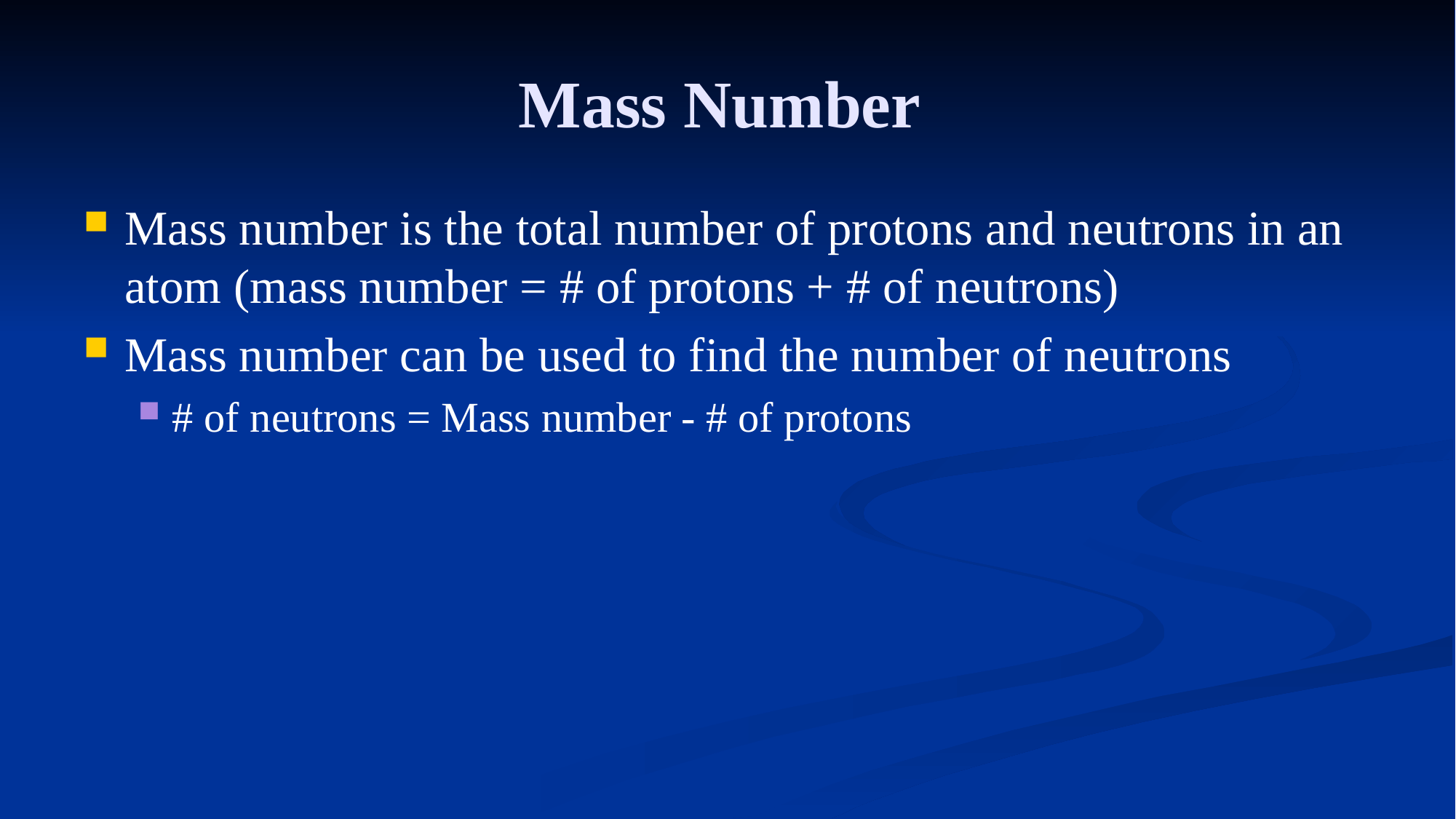

# Mass Number
Mass number is the total number of protons and neutrons in an atom (mass number = # of protons + # of neutrons)
Mass number can be used to find the number of neutrons
# of neutrons = Mass number - # of protons